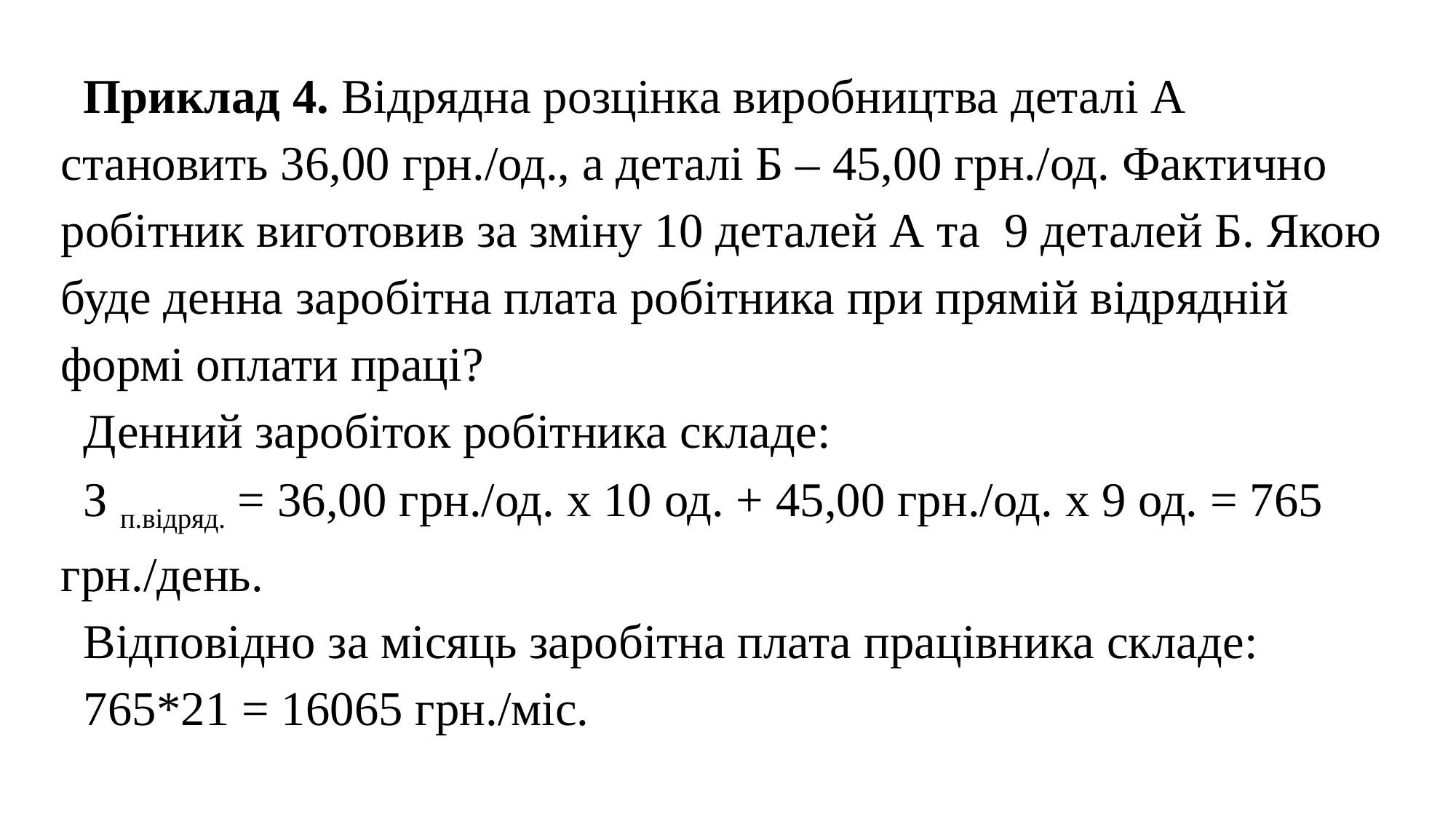

Приклад 4. Відрядна розцінка виробництва деталі А становить 36,00 грн./од., а деталі Б – 45,00 грн./од. Фактично робітник виготовив за зміну 10 деталей А та  9 деталей Б. Якою буде денна заробітна плата робітника при прямій відрядній формі оплати праці?
Денний заробіток робітника складе:
З п.відряд. = 36,00 грн./од. х 10 од. + 45,00 грн./од. х 9 од. = 765 грн./день.
Відповідно за місяць заробітна плата працівника складе:
765*21 = 16065 грн./міс.